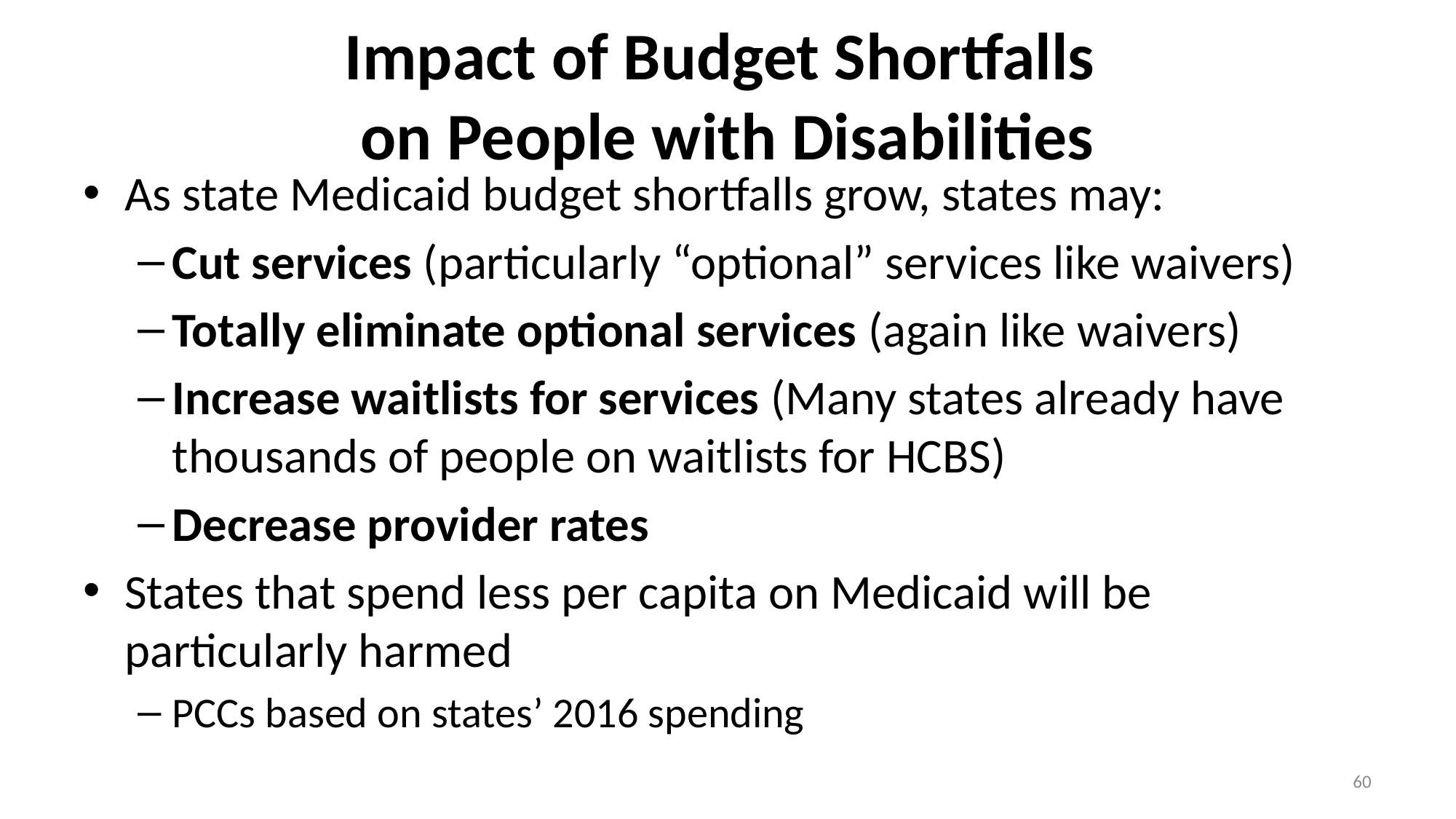

# Impact of Budget Shortfalls on People with Disabilities
As state Medicaid budget shortfalls grow, states may:
Cut services (particularly “optional” services like waivers)
Totally eliminate optional services (again like waivers)
Increase waitlists for services (Many states already have thousands of people on waitlists for HCBS)
Decrease provider rates
States that spend less per capita on Medicaid will be particularly harmed
PCCs based on states’ 2016 spending
60